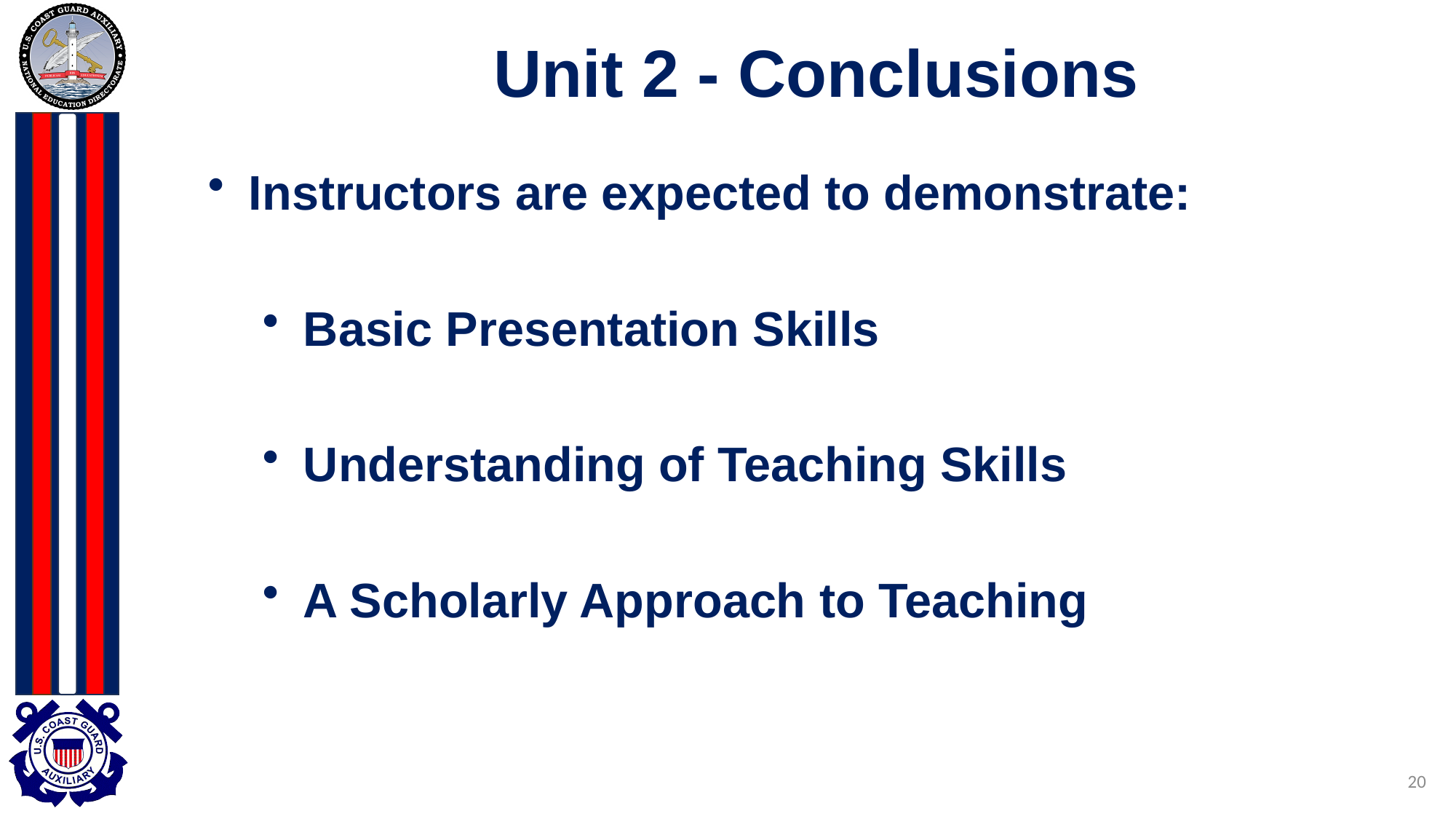

# Unit 2 - Conclusions
Instructors are expected to demonstrate:

Basic Presentation Skills

Understanding of Teaching Skills

A Scholarly Approach to Teaching

20